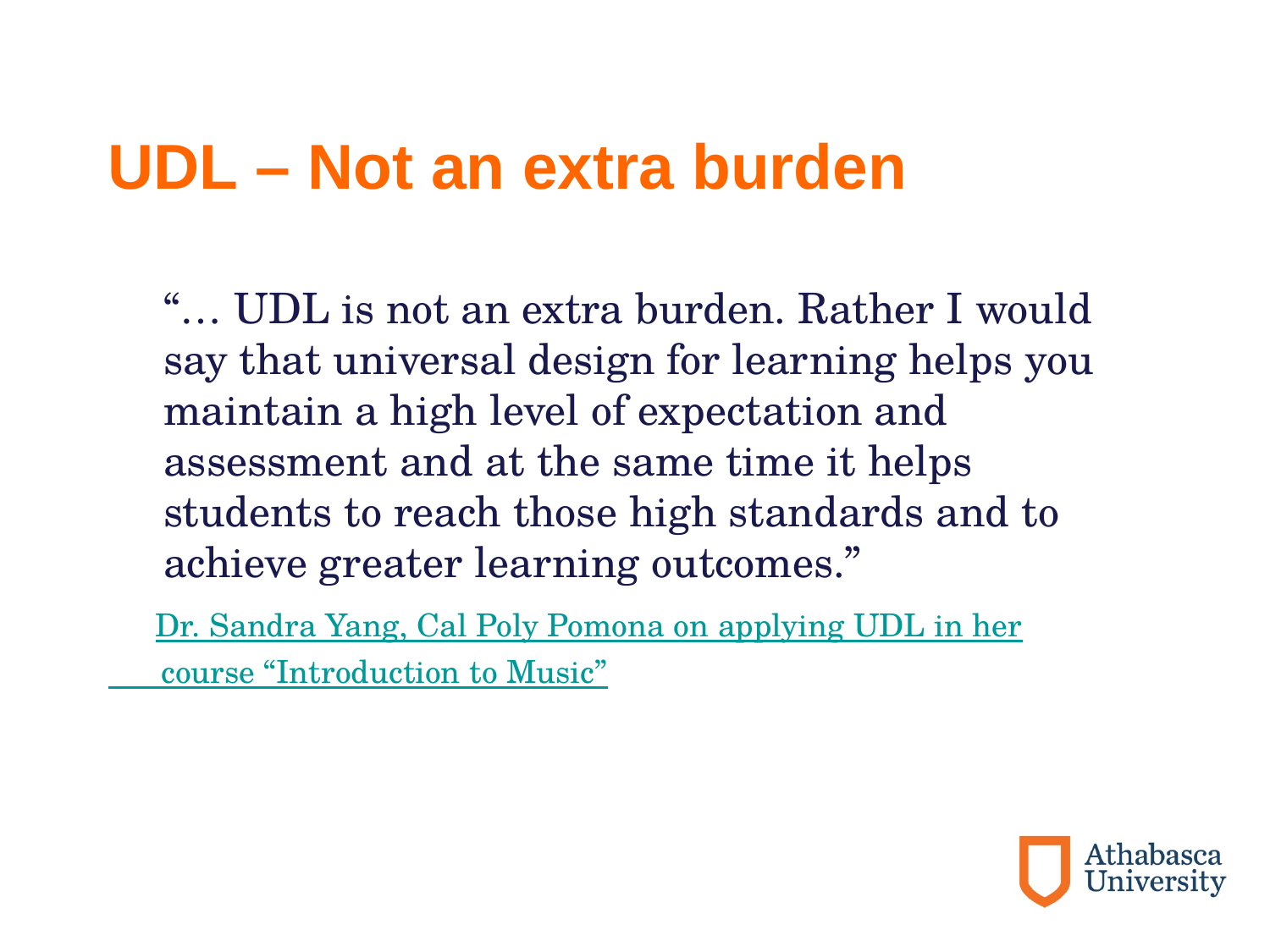

# UDL – Not an extra burden
“… UDL is not an extra burden. Rather I would say that universal design for learning helps you maintain a high level of expectation and assessment and at the same time it helps students to reach those high standards and to achieve greater learning outcomes.”
    Dr. Sandra Yang, Cal Poly Pomona on applying UDL in her
      course “Introduction to Music”